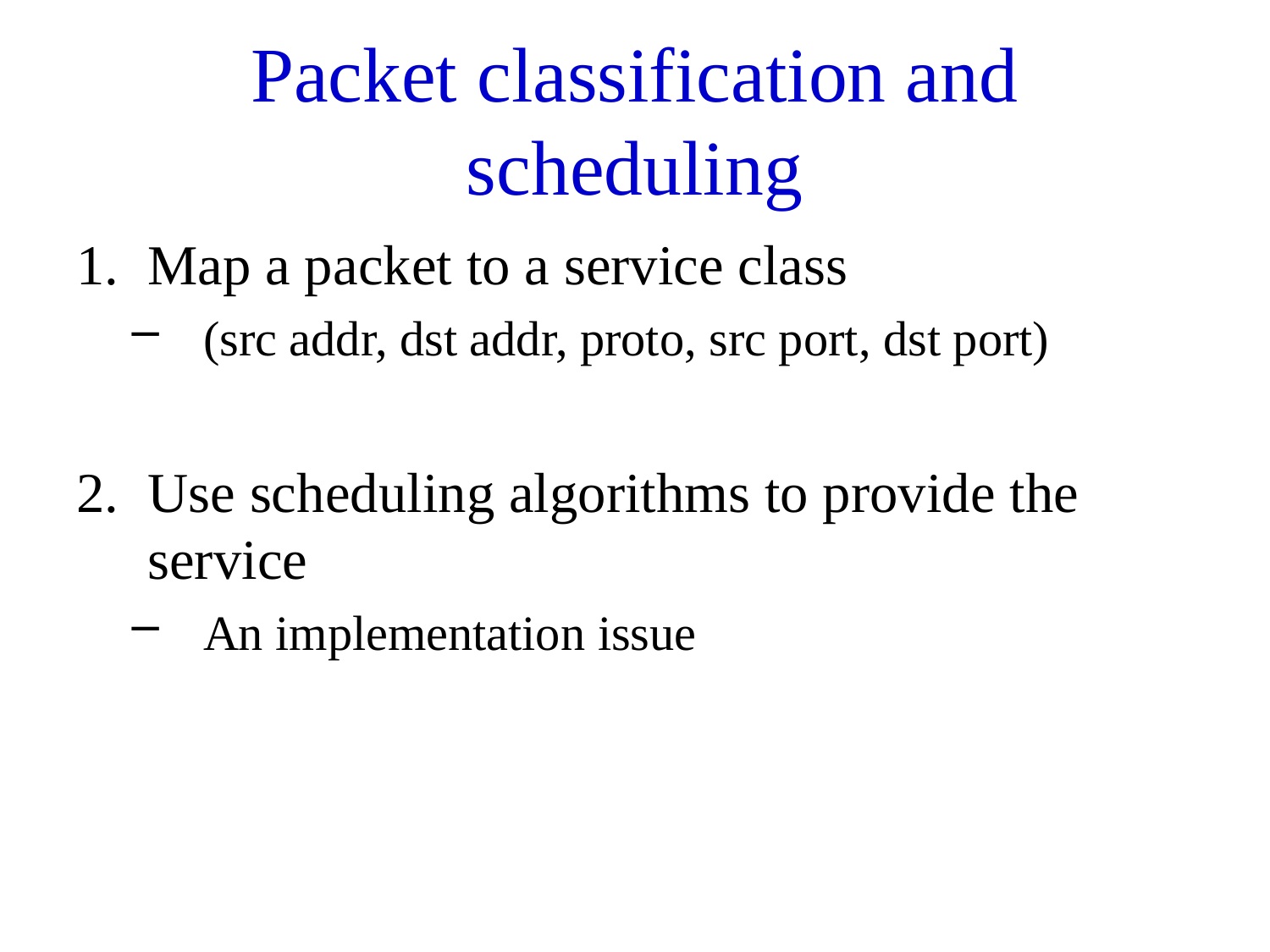

# Packet classification and scheduling
Map a packet to a service class
(src addr, dst addr, proto, src port, dst port)

Use scheduling algorithms to provide the service
An implementation issue